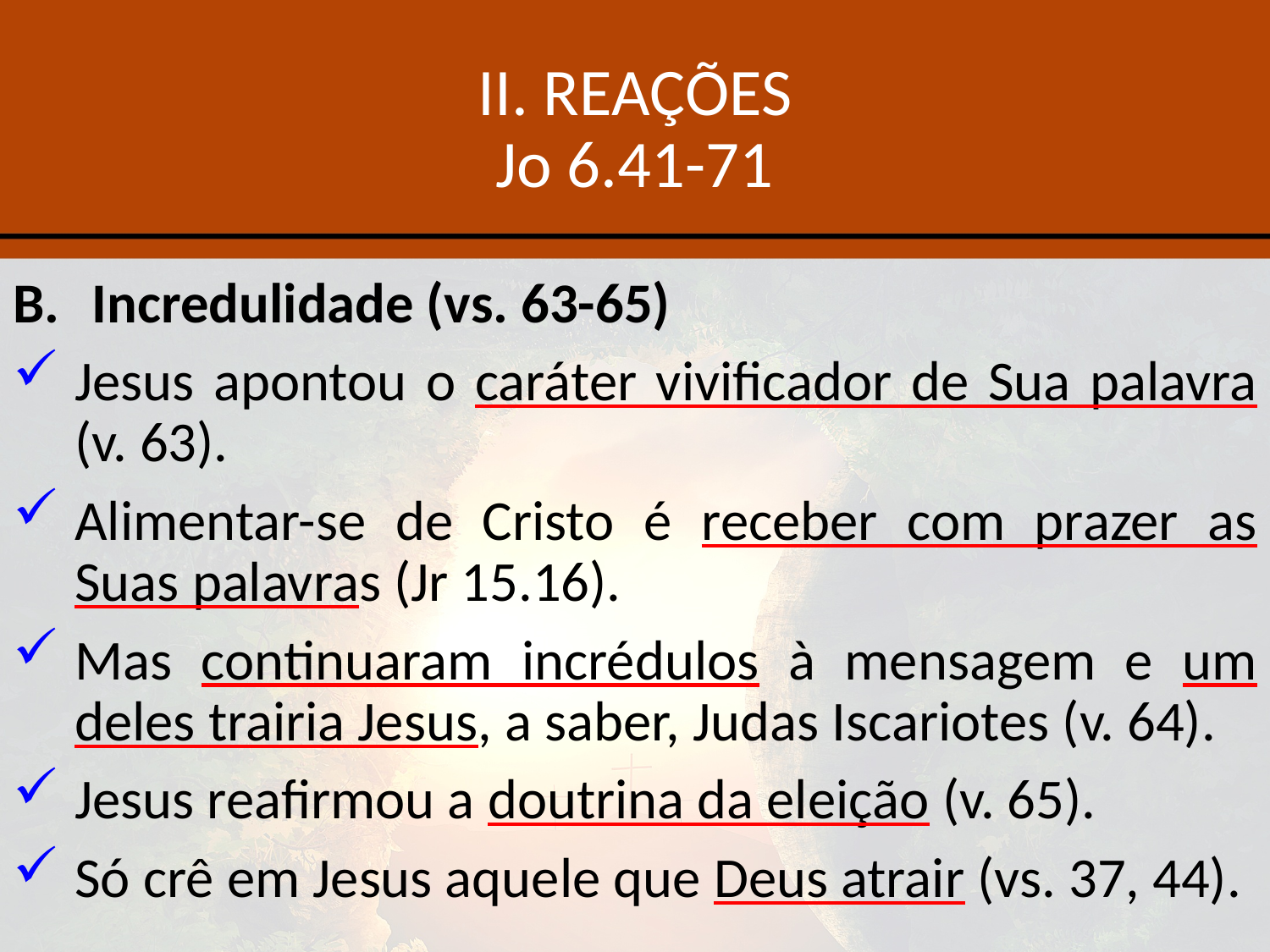

# II. REAÇÕES Jo 6.41-71
Incredulidade (vs. 63-65)
Jesus apontou o caráter vivificador de Sua palavra (v. 63).
Alimentar-se de Cristo é receber com prazer as Suas palavras (Jr 15.16).
Mas continuaram incrédulos à mensagem e um deles trairia Jesus, a saber, Judas Iscariotes (v. 64).
Jesus reafirmou a doutrina da eleição (v. 65).
Só crê em Jesus aquele que Deus atrair (vs. 37, 44).